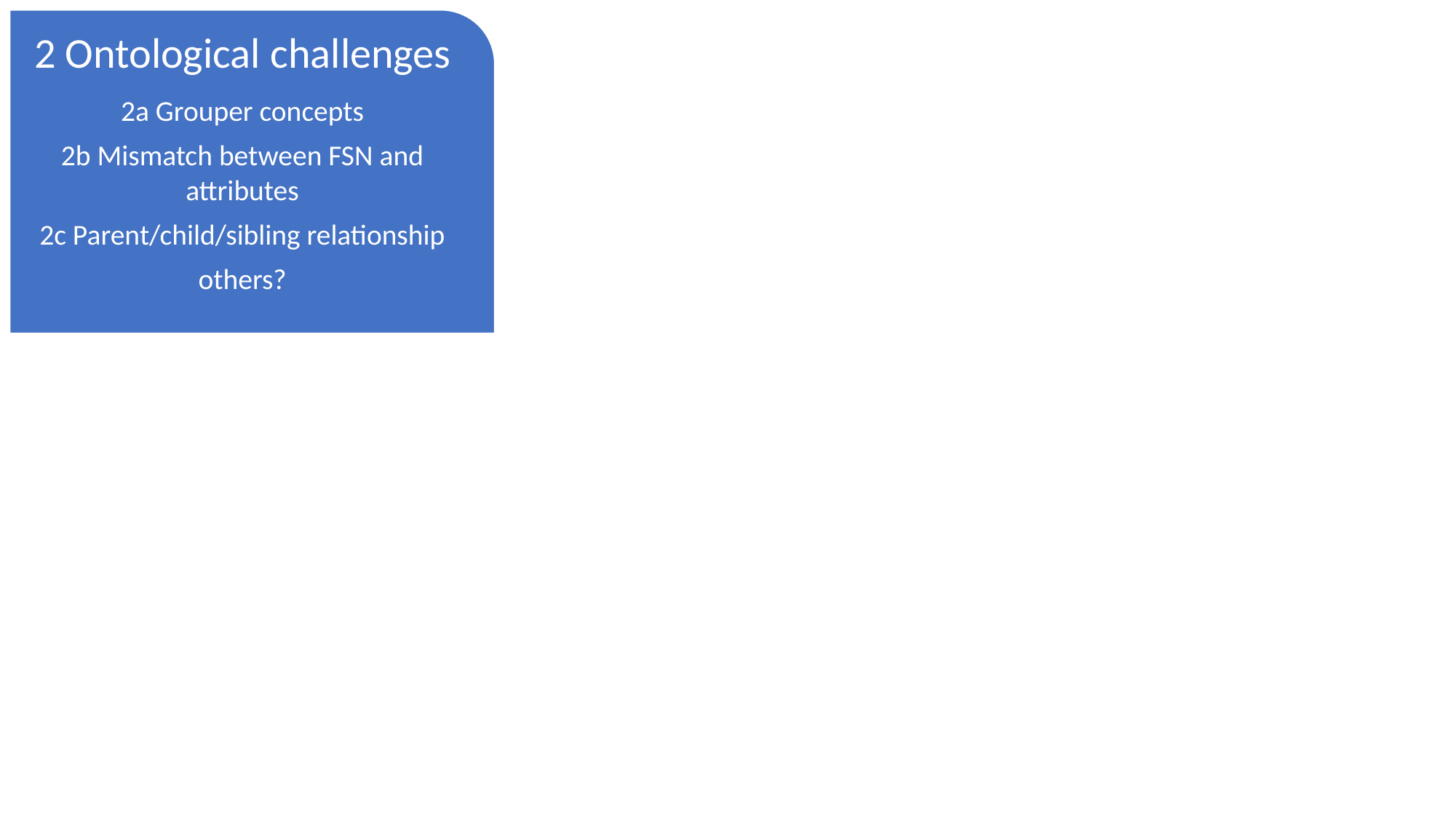

2 Ontological challenges
2a Grouper concepts
2b Mismatch between FSN and attributes
2c Parent/child/sibling relationship
others?